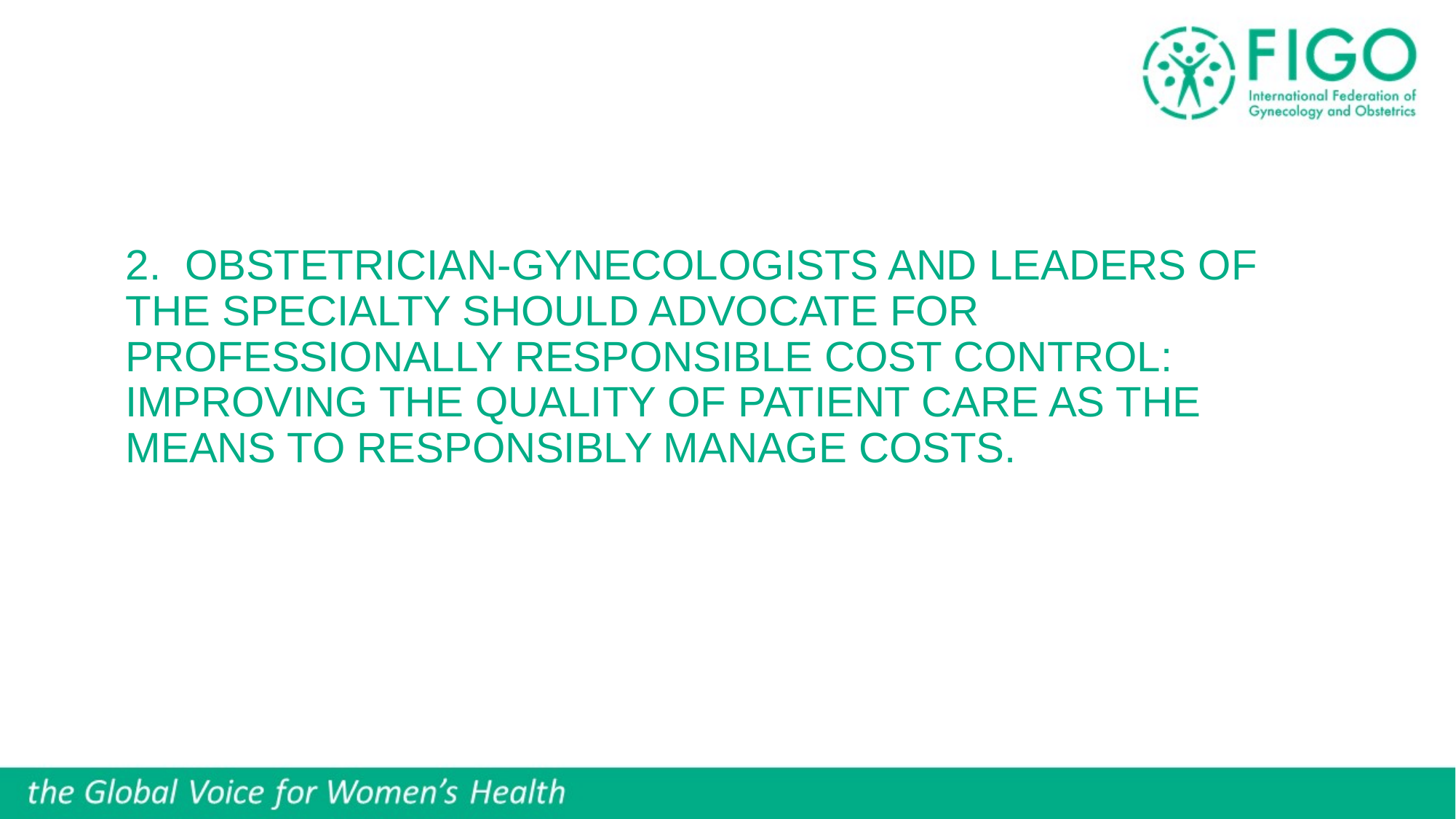

# 2.  Obstetrician-gynecologists and leaders of the specialty should advocate for professionally responsible cost control: improving the quality of patient care as the means to responsibly manage costs.